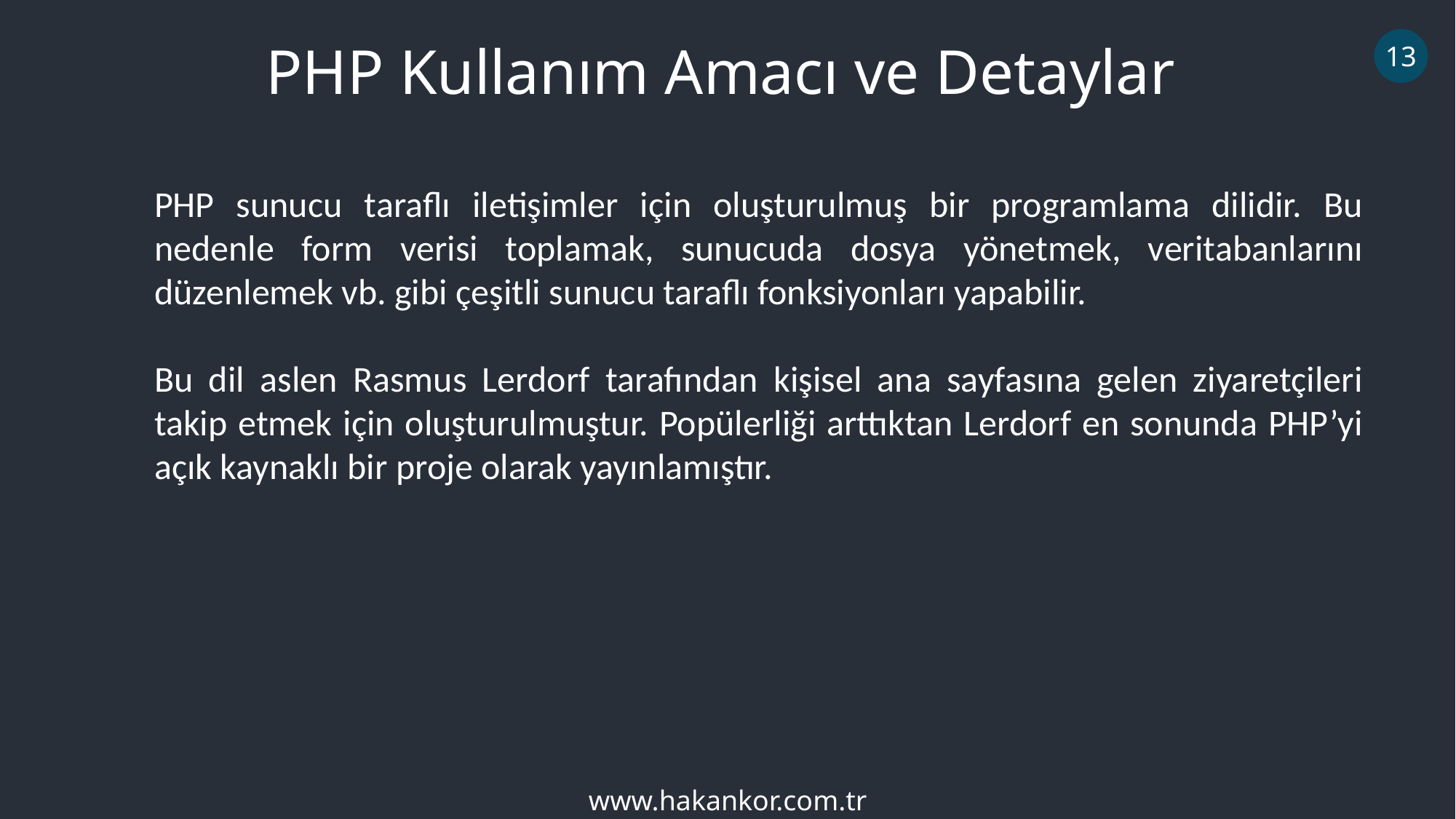

PHP Kullanım Amacı ve Detaylar
13
PHP sunucu taraflı iletişimler için oluşturulmuş bir programlama dilidir. Bu nedenle form verisi toplamak, sunucuda dosya yönetmek, veritabanlarını düzenlemek vb. gibi çeşitli sunucu taraflı fonksiyonları yapabilir.

Bu dil aslen Rasmus Lerdorf tarafından kişisel ana sayfasına gelen ziyaretçileri takip etmek için oluşturulmuştur. Popülerliği arttıktan Lerdorf en sonunda PHP’yi açık kaynaklı bir proje olarak yayınlamıştır.
www.hakankor.com.tr